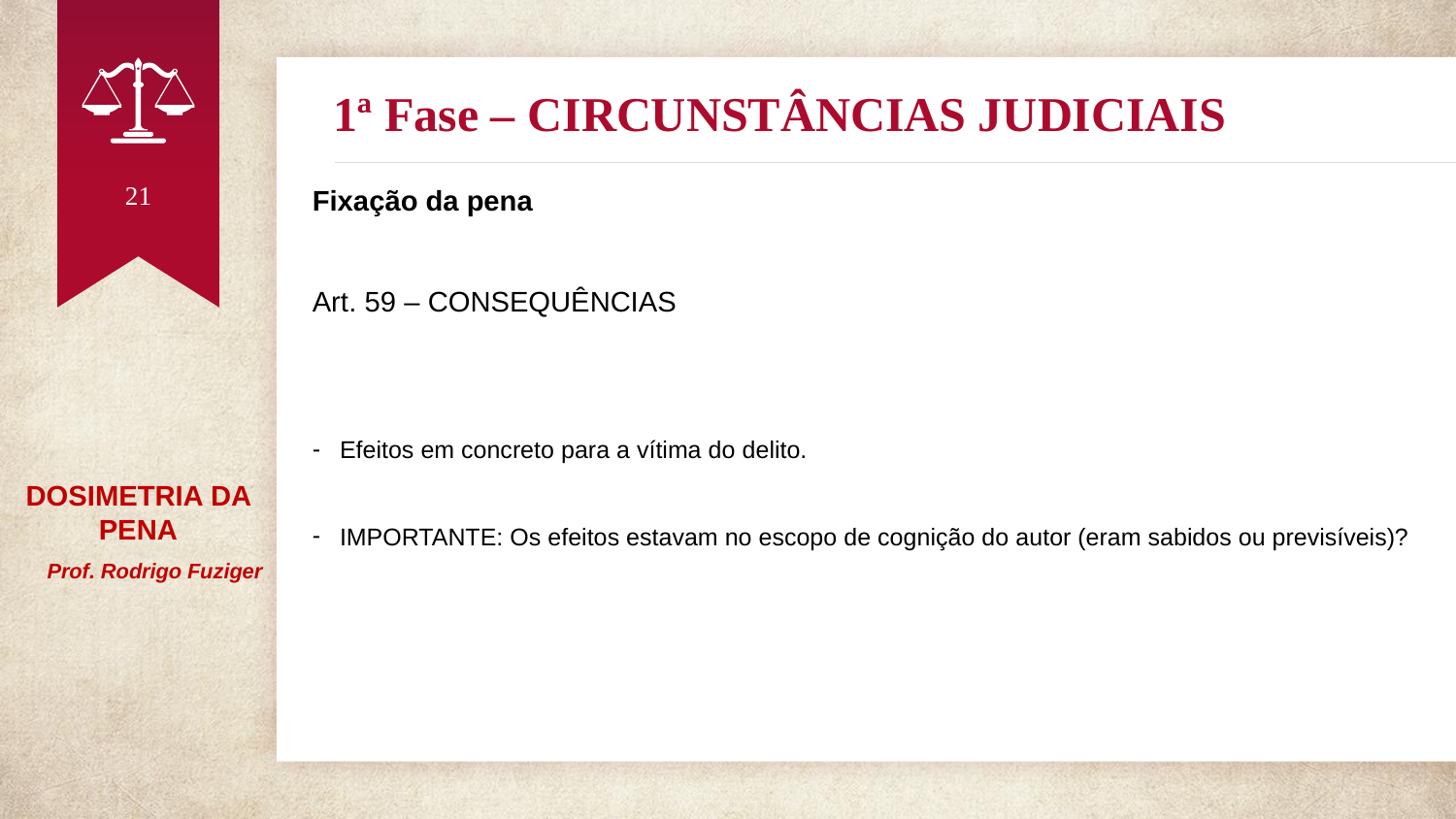

# 1ª Fase – CIRCUNSTÂNCIAS JUDICIAIS
21

Fixação da pena

Art. 59 – CONSEQUÊNCIAS

Efeitos em concreto para a vítima do delito.

IMPORTANTE: Os efeitos estavam no escopo de cognição do autor (eram sabidos ou previsíveis)?
DOSIMETRIA DA PENA
      Prof. Rodrigo Fuziger